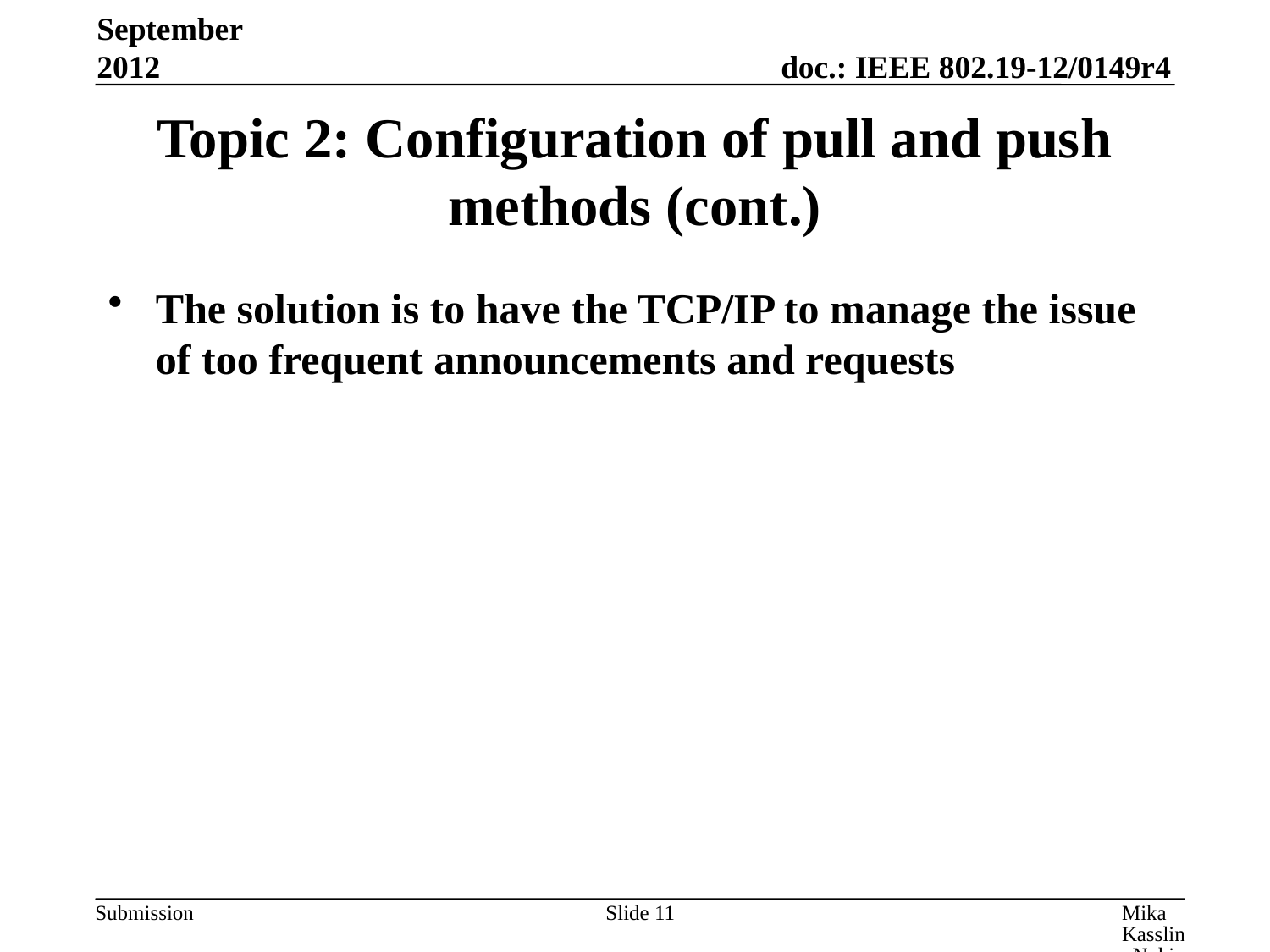

September 2012
# Topic 2: Configuration of pull and push methods (cont.)
The solution is to have the TCP/IP to manage the issue of too frequent announcements and requests
Slide 11
Mika Kasslin, Nokia